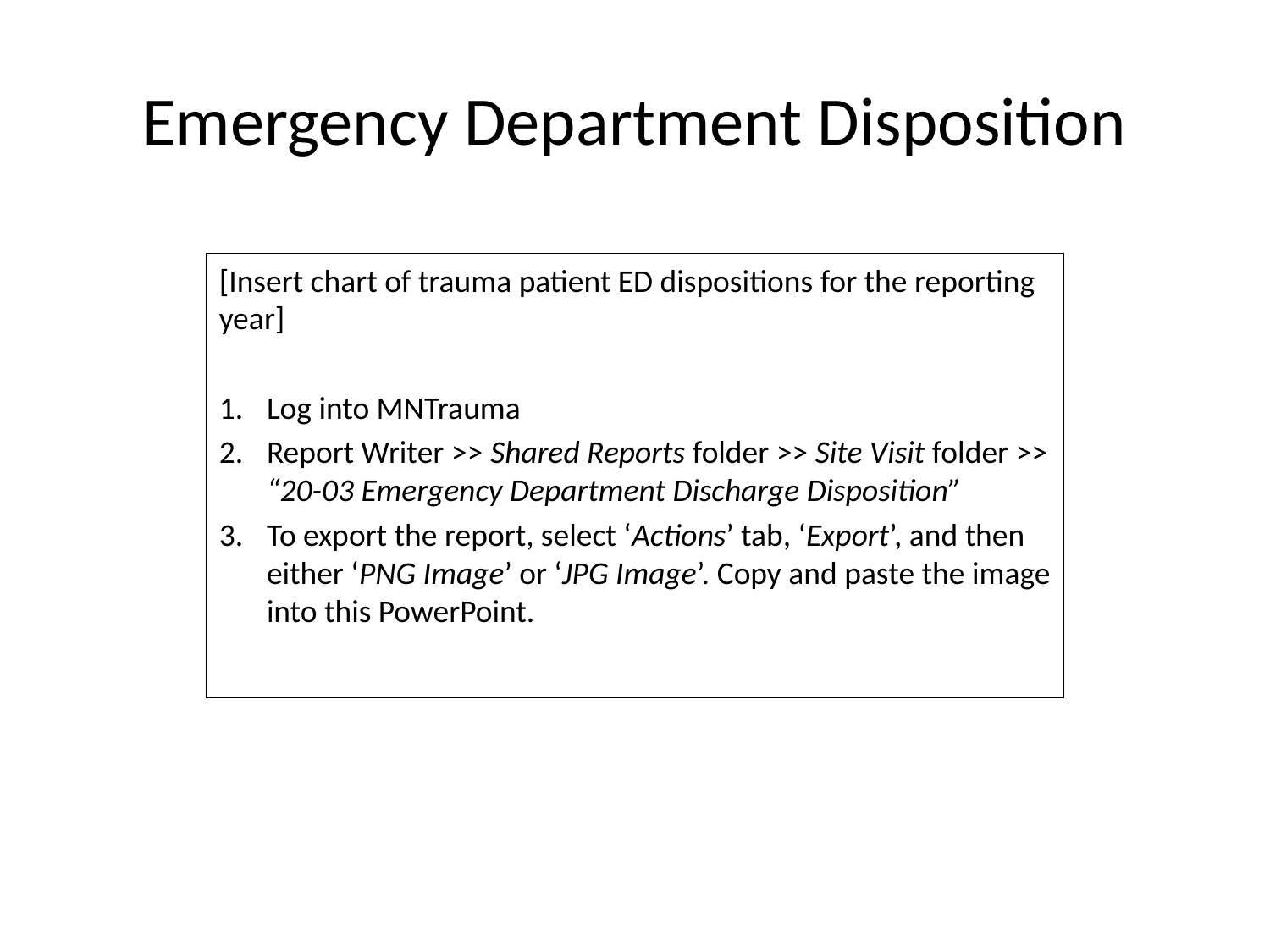

# Emergency Department Disposition
[Insert chart of trauma patient ED dispositions for the reporting year]

Log into MNTrauma
Report Writer >> Shared Reports folder >> Site Visit folder >> “20-03 Emergency Department Discharge Disposition”
To export the report, select ‘Actions’ tab, ‘Export’, and then either ‘PNG Image’ or ‘JPG Image’. Copy and paste the image into this PowerPoint.